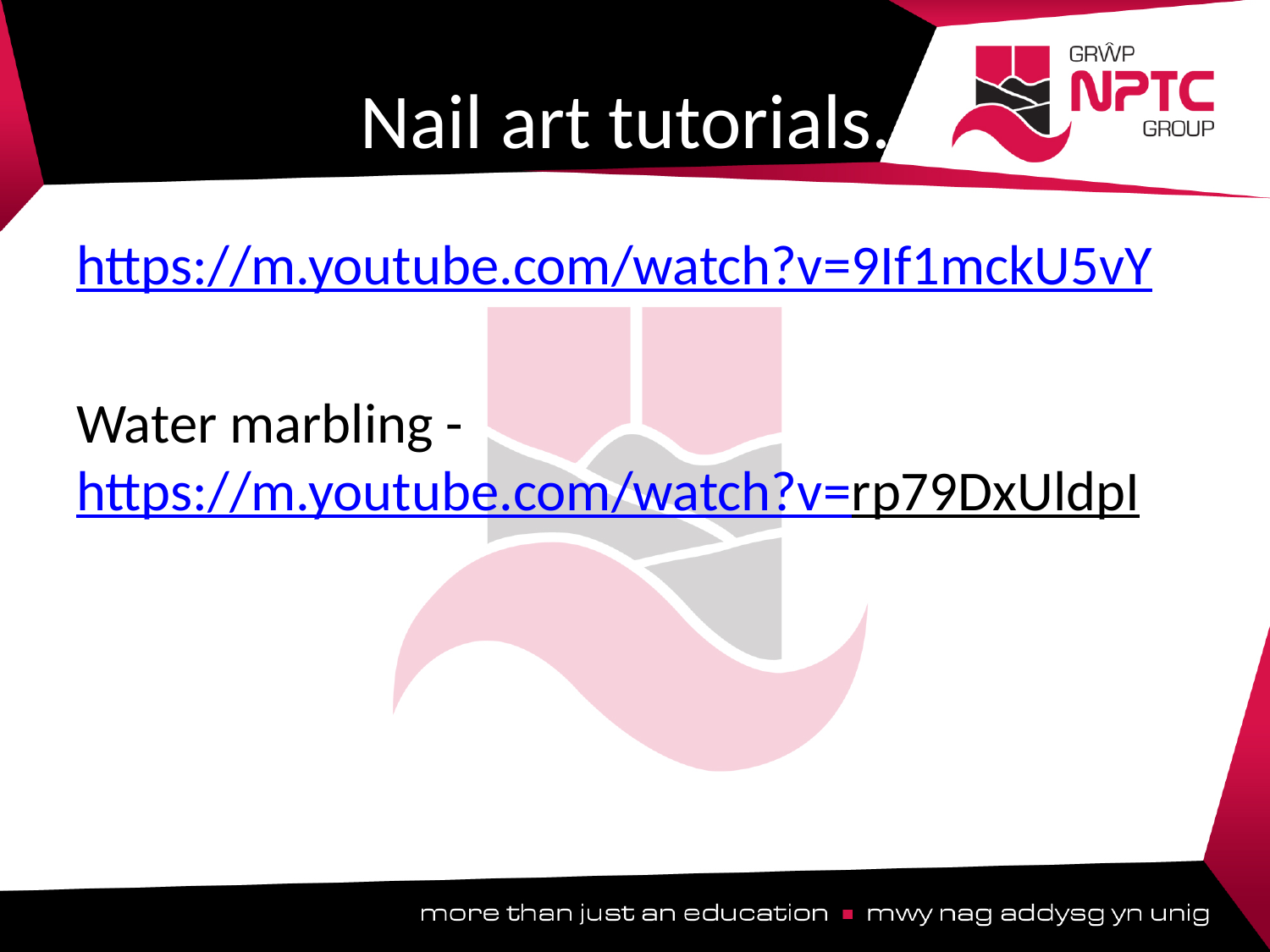

# Nail art tutorials.
https://m.youtube.com/watch?v=9If1mckU5vY

Water marbling -  https://m.youtube.com/watch?v=rp79DxUldpI